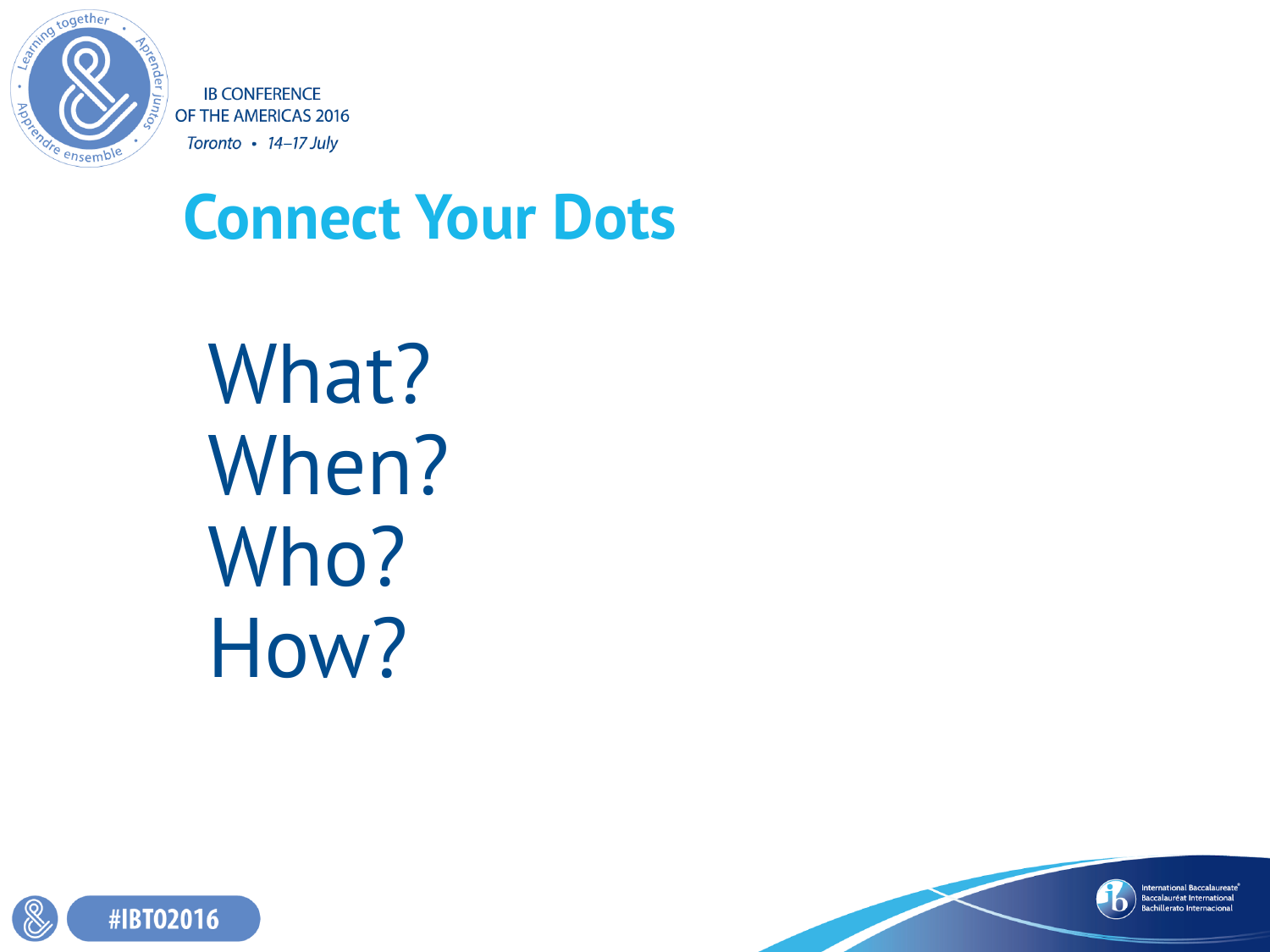

# Connect Your Dots
What?
When?
Who?
How?